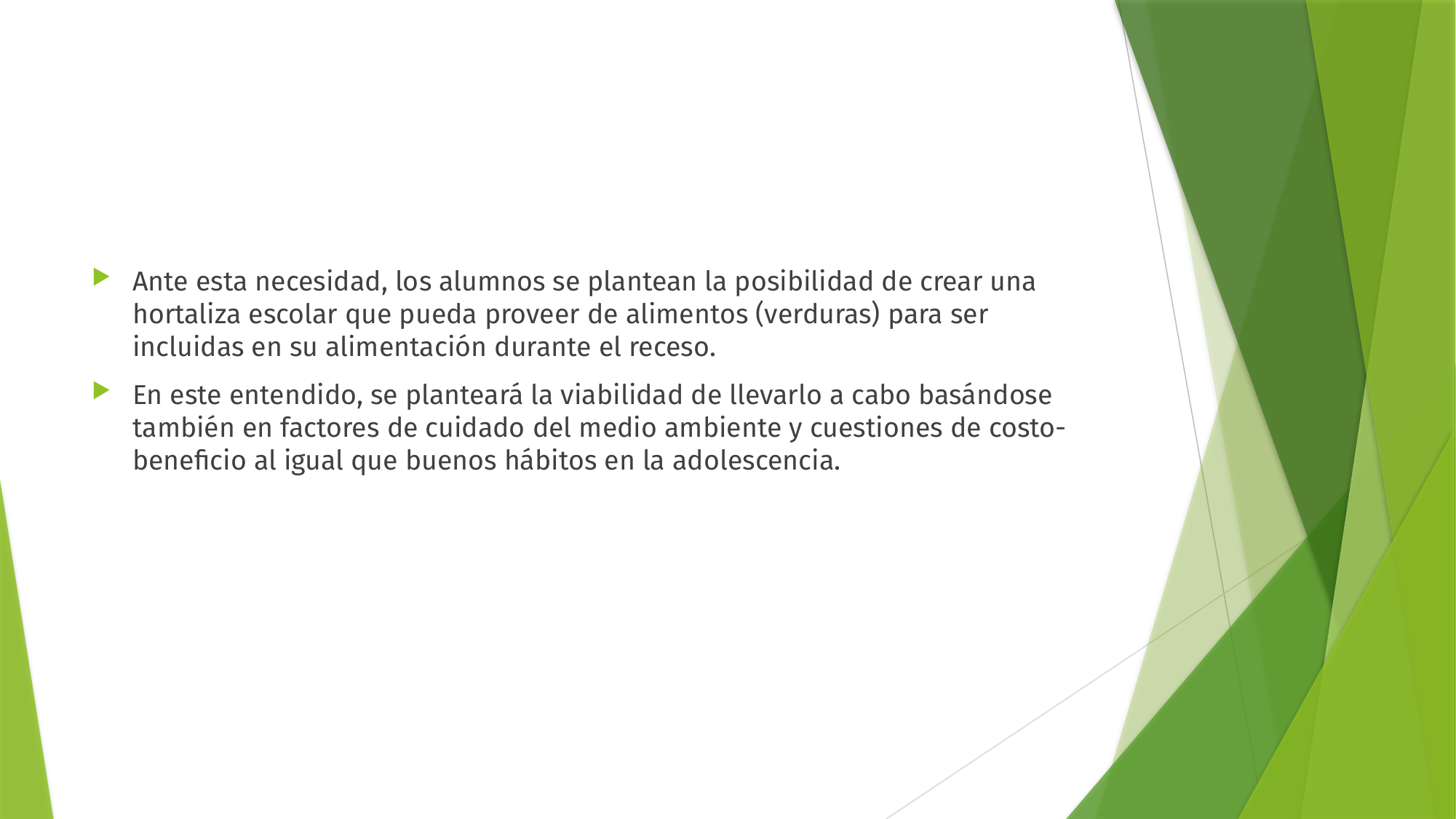

Ante esta necesidad, los alumnos se plantean la posibilidad de crear una hortaliza escolar que pueda proveer de alimentos (verduras) para ser incluidas en su alimentación durante el receso.
En este entendido, se planteará la viabilidad de llevarlo a cabo basándose también en factores de cuidado del medio ambiente y cuestiones de costo-beneficio al igual que buenos hábitos en la adolescencia.